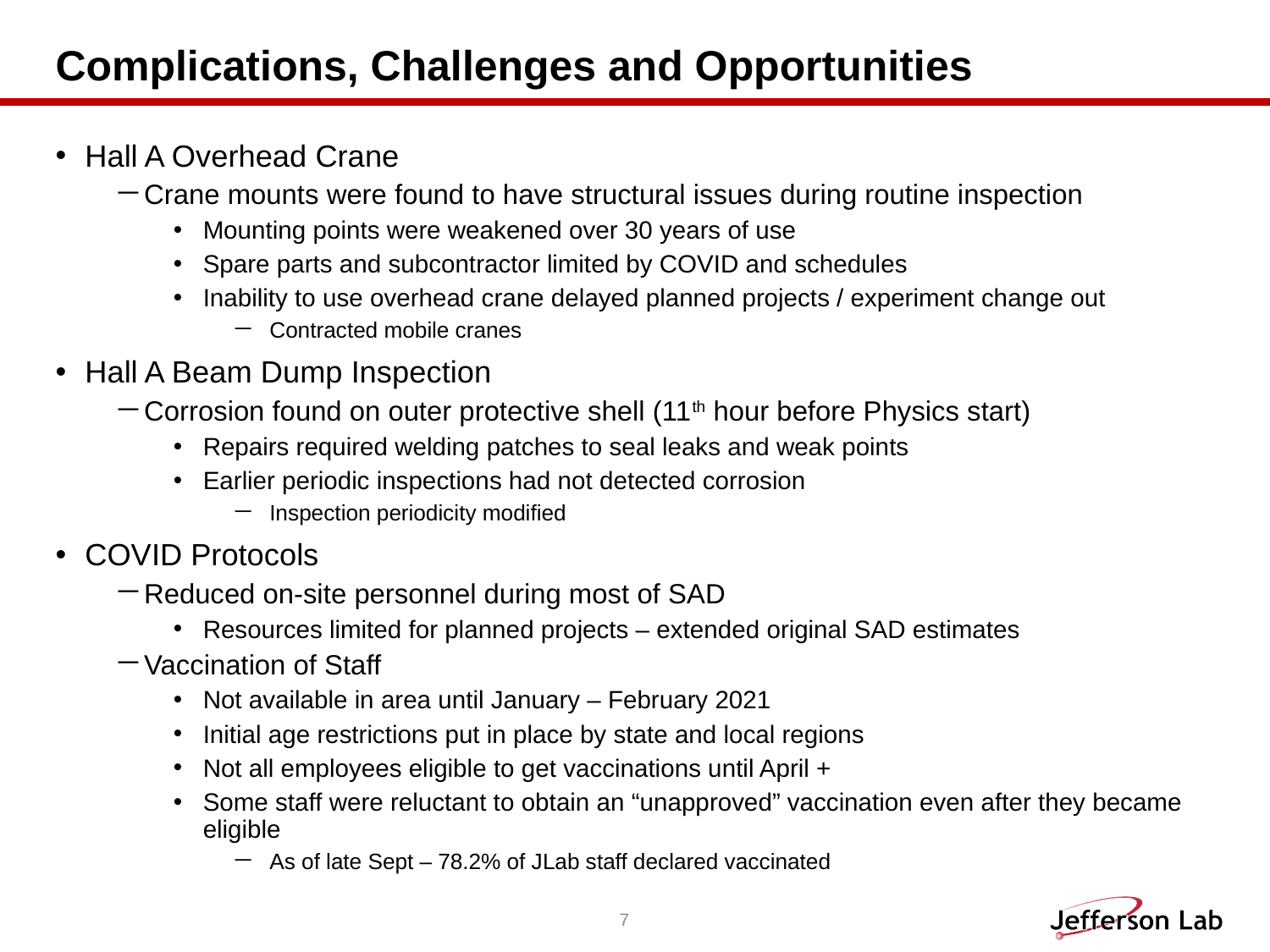

# Complications, Challenges and Opportunities
Hall A Overhead Crane
Crane mounts were found to have structural issues during routine inspection
Mounting points were weakened over 30 years of use
Spare parts and subcontractor limited by COVID and schedules
Inability to use overhead crane delayed planned projects / experiment change out
Contracted mobile cranes
Hall A Beam Dump Inspection
Corrosion found on outer protective shell (11th hour before Physics start)
Repairs required welding patches to seal leaks and weak points
Earlier periodic inspections had not detected corrosion
Inspection periodicity modified
COVID Protocols
Reduced on-site personnel during most of SAD
Resources limited for planned projects – extended original SAD estimates
Vaccination of Staff
Not available in area until January – February 2021
Initial age restrictions put in place by state and local regions
Not all employees eligible to get vaccinations until April +
Some staff were reluctant to obtain an “unapproved” vaccination even after they became eligible
As of late Sept – 78.2% of JLab staff declared vaccinated
7